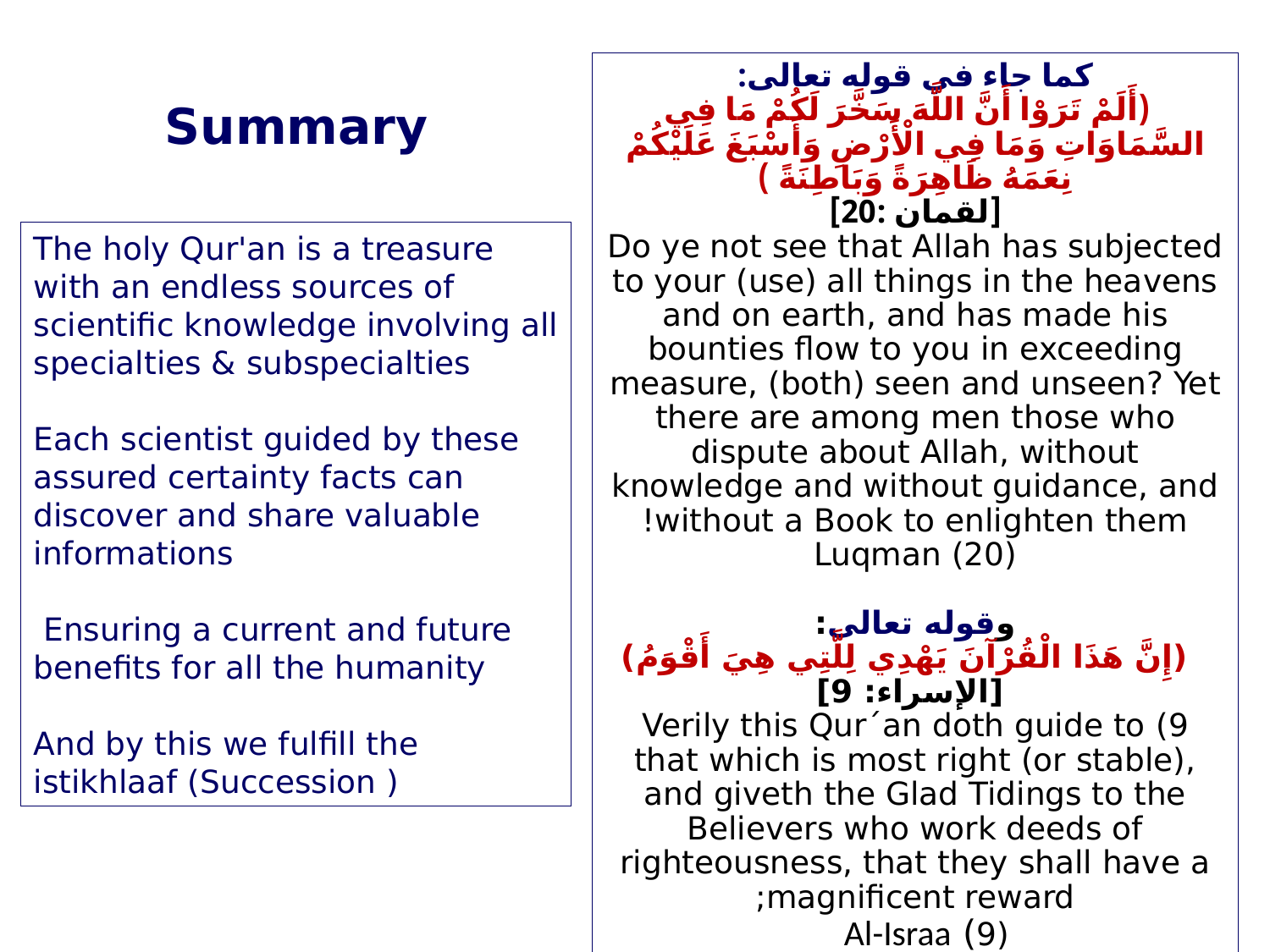

كما جاء في قوله تعالى:
  (أَلَمْ تَرَوْا أَنَّ اللَّهَ سَخَّرَ لَكُمْ مَا فِي السَّمَاوَاتِ وَمَا فِي الْأَرْضِ وَأَسْبَغَ عَلَيْكُمْ نِعَمَهُ ظَاهِرَةً وَبَاطِنَةً )
 [لقمان :20]
Do ye not see that Allah has subjected to your (use) all things in the heavens and on earth, and has made his bounties flow to you in exceeding measure, (both) seen and unseen? Yet there are among men those who dispute about Allah, without knowledge and without guidance, and without a Book to enlighten them!
(20) Luqman

وقوله تعالى:
  (إِنَّ هَذَا الْقُرْآنَ يَهْدِي لِلَّتِي هِيَ أَقْوَمُ)
 [الإسراء: 9]
9) Verily this Qur´an doth guide to that which is most right (or stable), and giveth the Glad Tidings to the Believers who work deeds of righteousness, that they shall have a magnificent reward;
(9) Al-Israa
Summary
The holy Qur'an is a treasure with an endless sources of scientific knowledge involving all specialties & subspecialties

Each scientist guided by these assured certainty facts can discover and share valuable informations

 Ensuring a current and future benefits for all the humanity

And by this we fulfill the istikhlaaf (Succession )